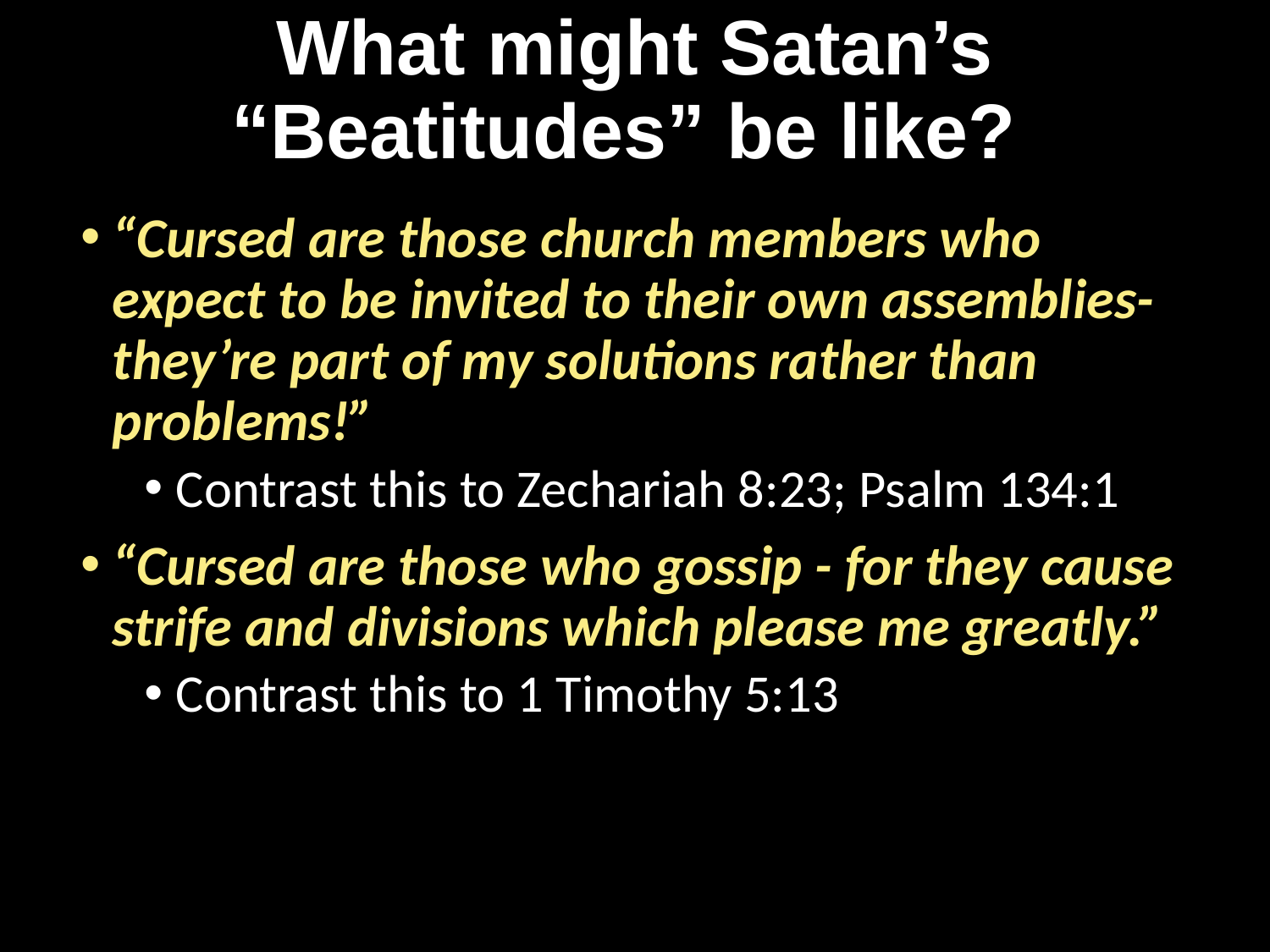

# What might Satan’s “Beatitudes” be like?
“Cursed are those church members who expect to be invited to their own assemblies- they’re part of my solutions rather than problems!”
Contrast this to Zechariah 8:23; Psalm 134:1
“Cursed are those who gossip - for they cause strife and divisions which please me greatly.”
Contrast this to 1 Timothy 5:13